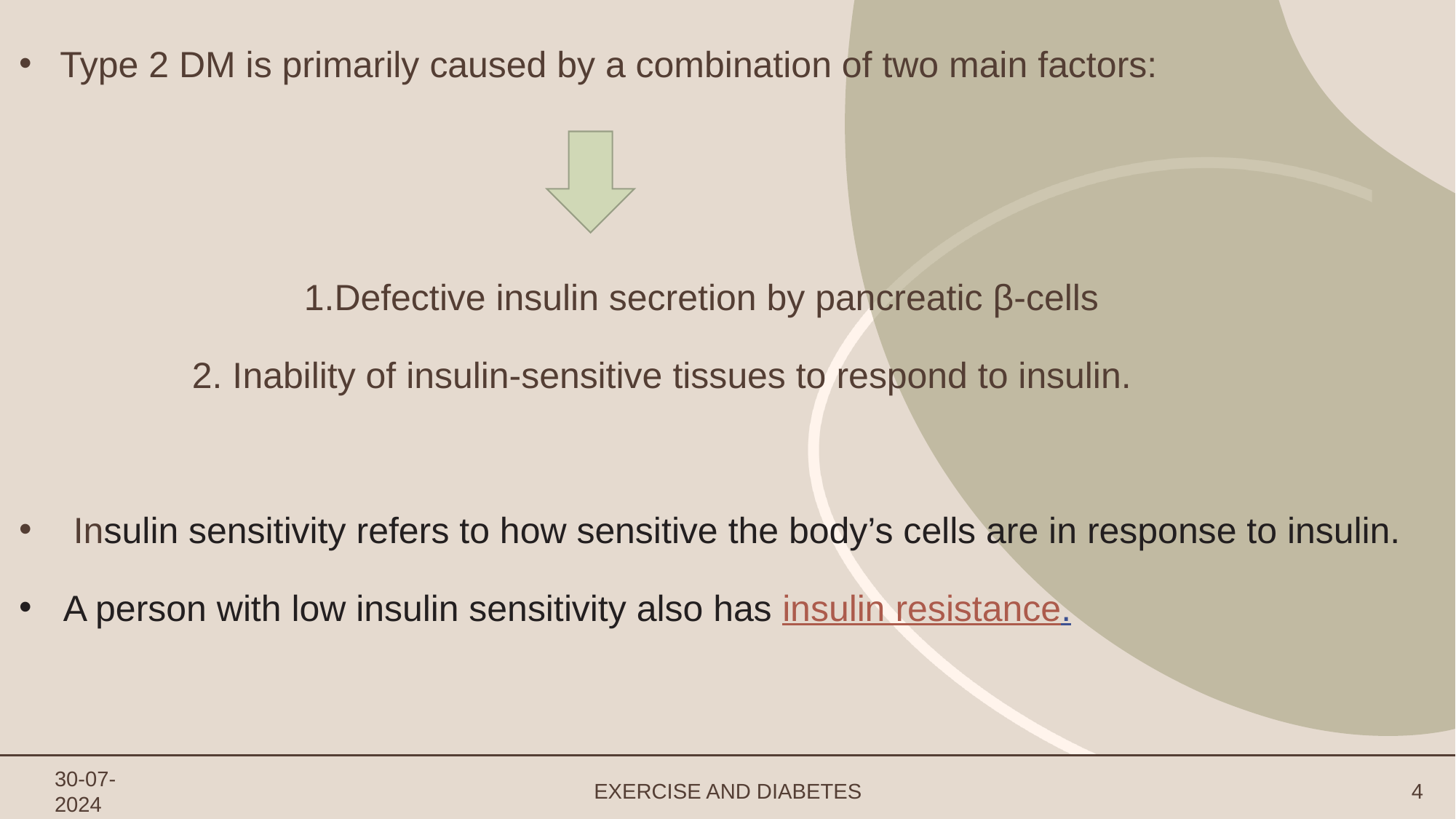

Type 2 DM is primarily caused by a combination of two main factors:

                            1.Defective insulin secretion by pancreatic β-cells
                 2. Inability of insulin-sensitive tissues to respond to insulin.

  Insulin sensitivity refers to how sensitive the body’s cells are in response to insulin.
 A person with low insulin sensitivity also has insulin resistance.

30-07-2024
EXERCISE AND DIABETES
4